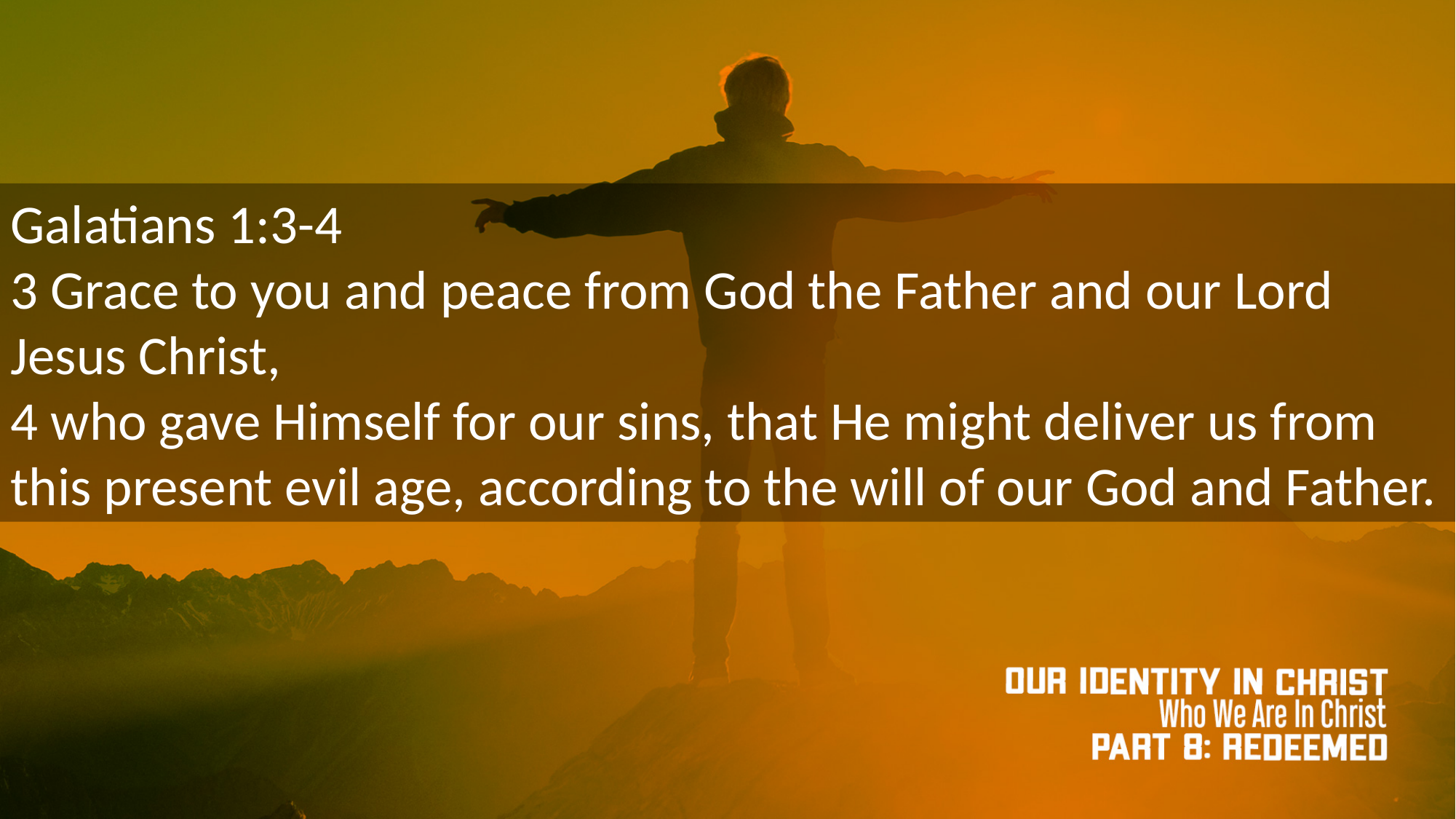

Galatians 1:3-4
3 Grace to you and peace from God the Father and our Lord Jesus Christ,
4 who gave Himself for our sins, that He might deliver us from this present evil age, according to the will of our God and Father.